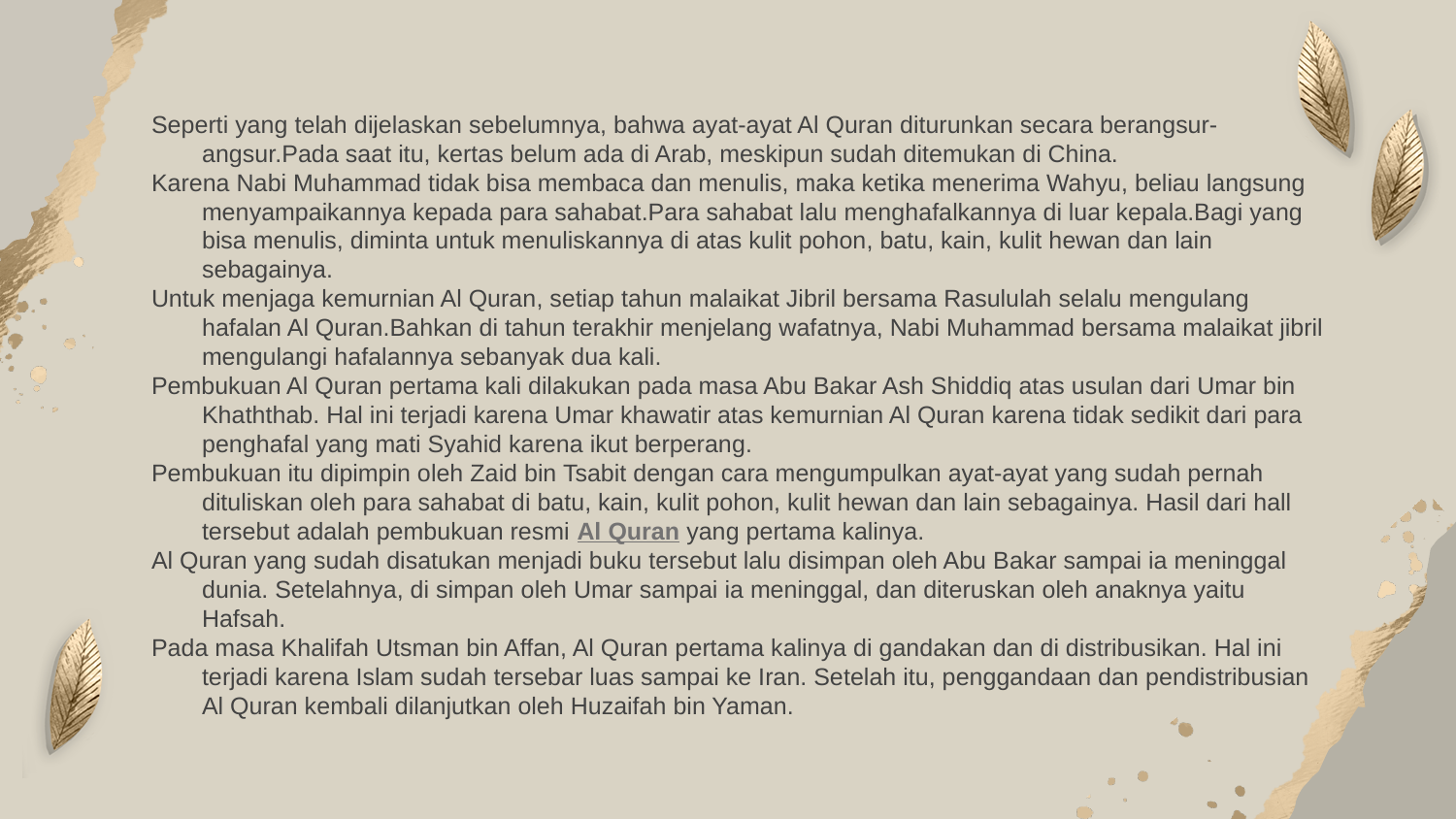

Seperti yang telah dijelaskan sebelumnya, bahwa ayat-ayat Al Quran diturunkan secara berangsur-angsur.Pada saat itu, kertas belum ada di Arab, meskipun sudah ditemukan di China.
Karena Nabi Muhammad tidak bisa membaca dan menulis, maka ketika menerima Wahyu, beliau langsung menyampaikannya kepada para sahabat.Para sahabat lalu menghafalkannya di luar kepala.Bagi yang bisa menulis, diminta untuk menuliskannya di atas kulit pohon, batu, kain, kulit hewan dan lain sebagainya.
Untuk menjaga kemurnian Al Quran, setiap tahun malaikat Jibril bersama Rasululah selalu mengulang hafalan Al Quran.Bahkan di tahun terakhir menjelang wafatnya, Nabi Muhammad bersama malaikat jibril mengulangi hafalannya sebanyak dua kali.
Pembukuan Al Quran pertama kali dilakukan pada masa Abu Bakar Ash Shiddiq atas usulan dari Umar bin Khaththab. Hal ini terjadi karena Umar khawatir atas kemurnian Al Quran karena tidak sedikit dari para penghafal yang mati Syahid karena ikut berperang.
Pembukuan itu dipimpin oleh Zaid bin Tsabit dengan cara mengumpulkan ayat-ayat yang sudah pernah dituliskan oleh para sahabat di batu, kain, kulit pohon, kulit hewan dan lain sebagainya. Hasil dari hall tersebut adalah pembukuan resmi Al Quran yang pertama kalinya.
Al Quran yang sudah disatukan menjadi buku tersebut lalu disimpan oleh Abu Bakar sampai ia meninggal dunia. Setelahnya, di simpan oleh Umar sampai ia meninggal, dan diteruskan oleh anaknya yaitu Hafsah.
Pada masa Khalifah Utsman bin Affan, Al Quran pertama kalinya di gandakan dan di distribusikan. Hal ini terjadi karena Islam sudah tersebar luas sampai ke Iran. Setelah itu, penggandaan dan pendistribusian Al Quran kembali dilanjutkan oleh Huzaifah bin Yaman.